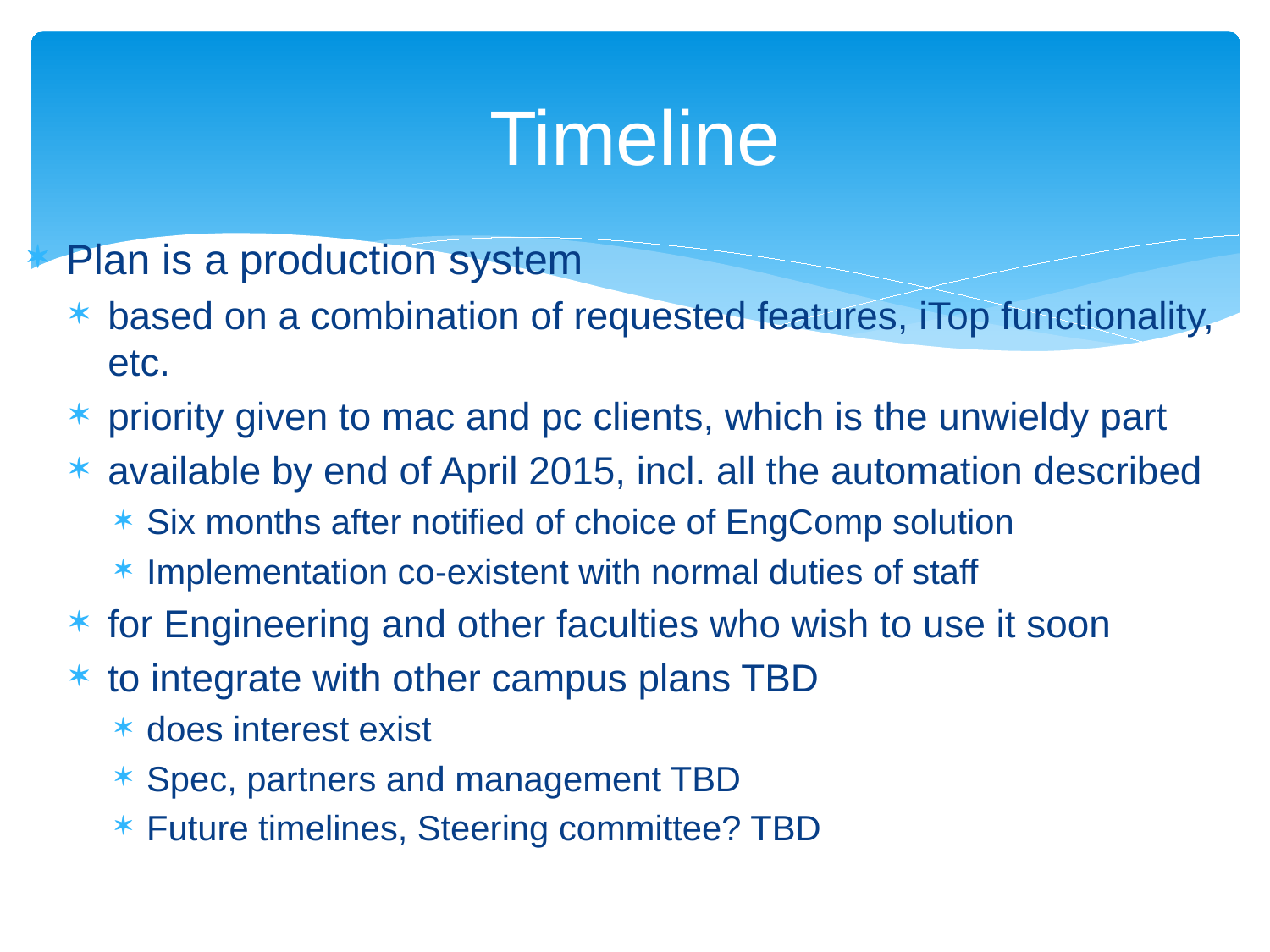

# Timeline
Plan is a production system
based on a combination of requested features, iTop functionality,  etc.
priority given to mac and pc clients, which is the unwieldy part
available by end of April 2015, incl. all the automation described
Six months after notified of choice of EngComp solution
Implementation co-existent with normal duties of staff
for Engineering and other faculties who wish to use it soon
to integrate with other campus plans TBD
does interest exist
Spec, partners and management TBD
Future timelines, Steering committee? TBD